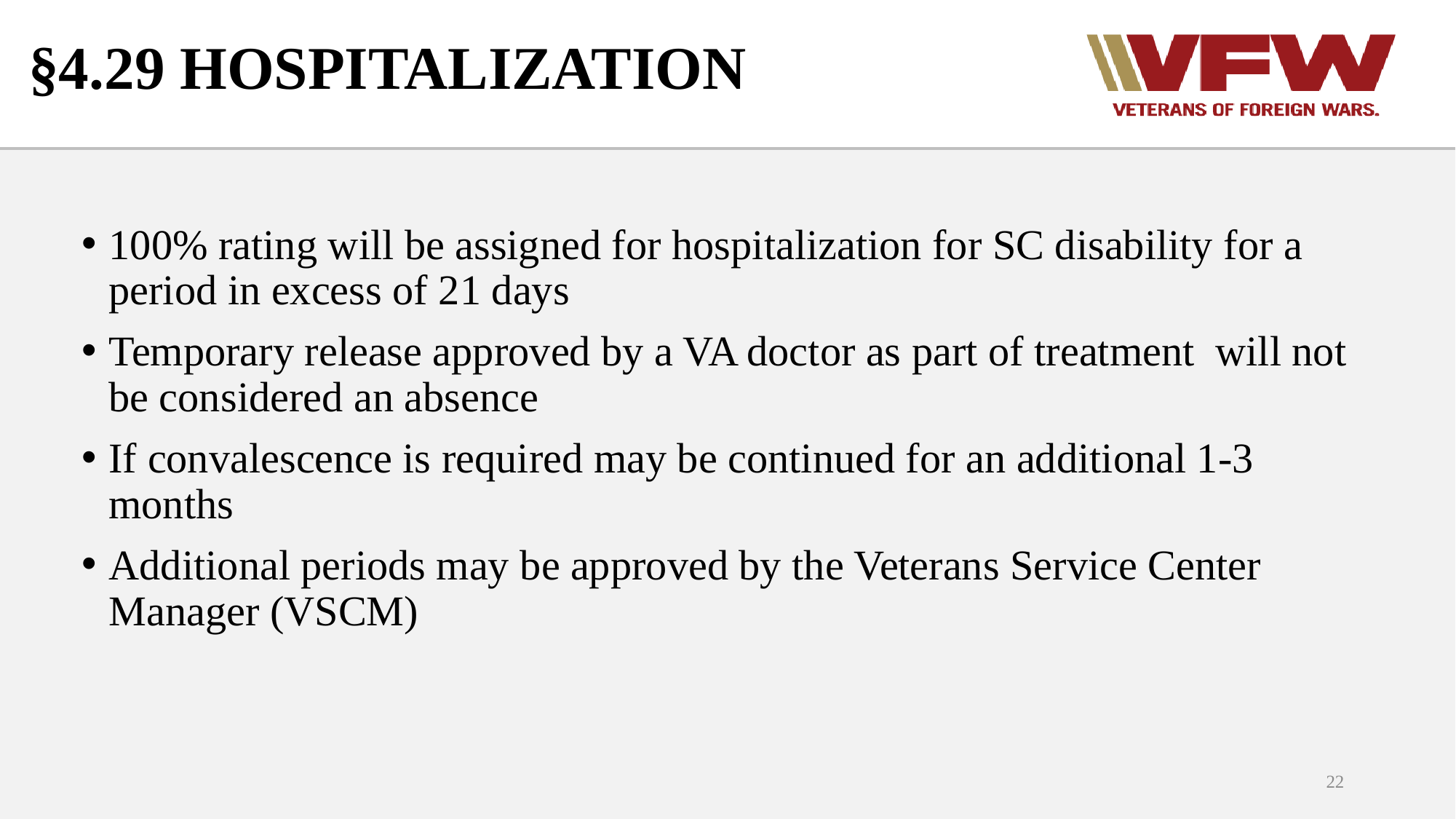

# §4.29 HOSPITALIZATION
100% rating will be assigned for hospitalization for SC disability for a period in excess of 21 days
Temporary release approved by a VA doctor as part of treatment  will not be considered an absence
If convalescence is required may be continued for an additional 1-3 months
Additional periods may be approved by the Veterans Service Center Manager (VSCM)
22